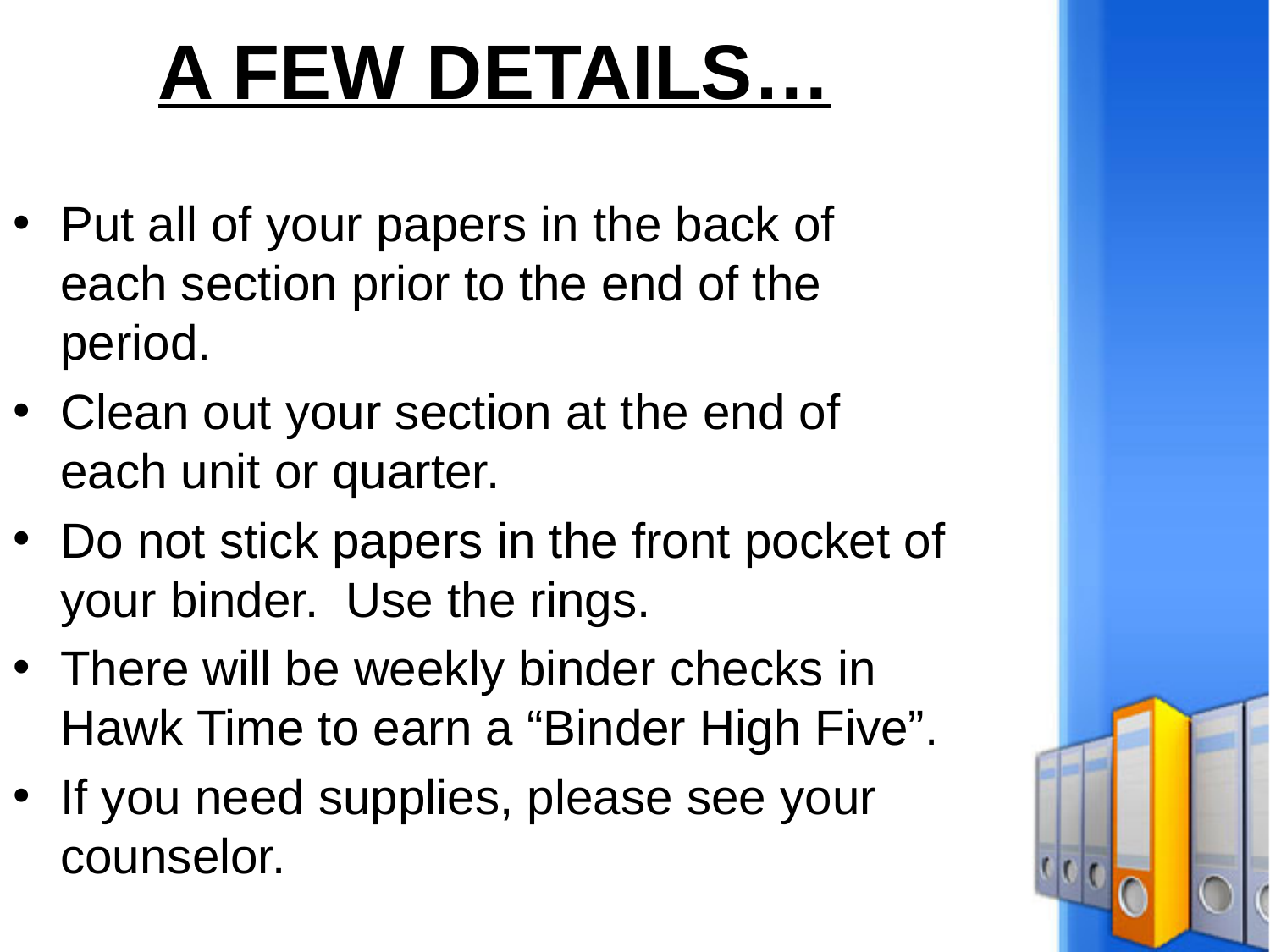

# A FEW DETAILS…

Put all of your papers in the back of each section prior to the end of the period.
Clean out your section at the end of each unit or quarter.
Do not stick papers in the front pocket of your binder.  Use the rings.
There will be weekly binder checks in Hawk Time to earn a “Binder High Five”.
If you need supplies, please see your counselor.